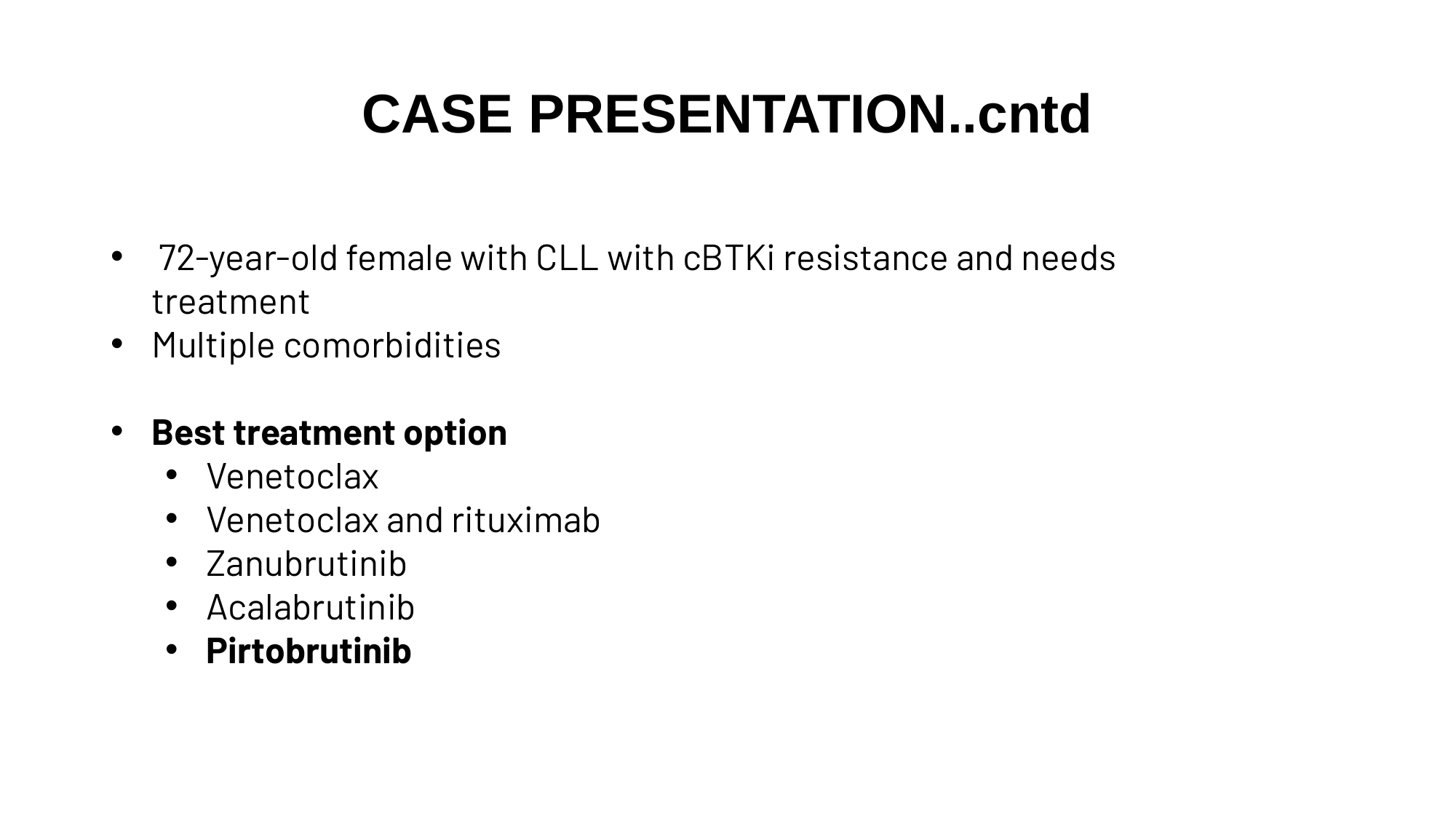

# CASE PRESENTATION..cntd
 72-year-old female with CLL with cBTKi resistance and needs treatment
Multiple comorbidities

Best treatment option
Venetoclax
Venetoclax and rituximab
Zanubrutinib
Acalabrutinib
Pirtobrutinib